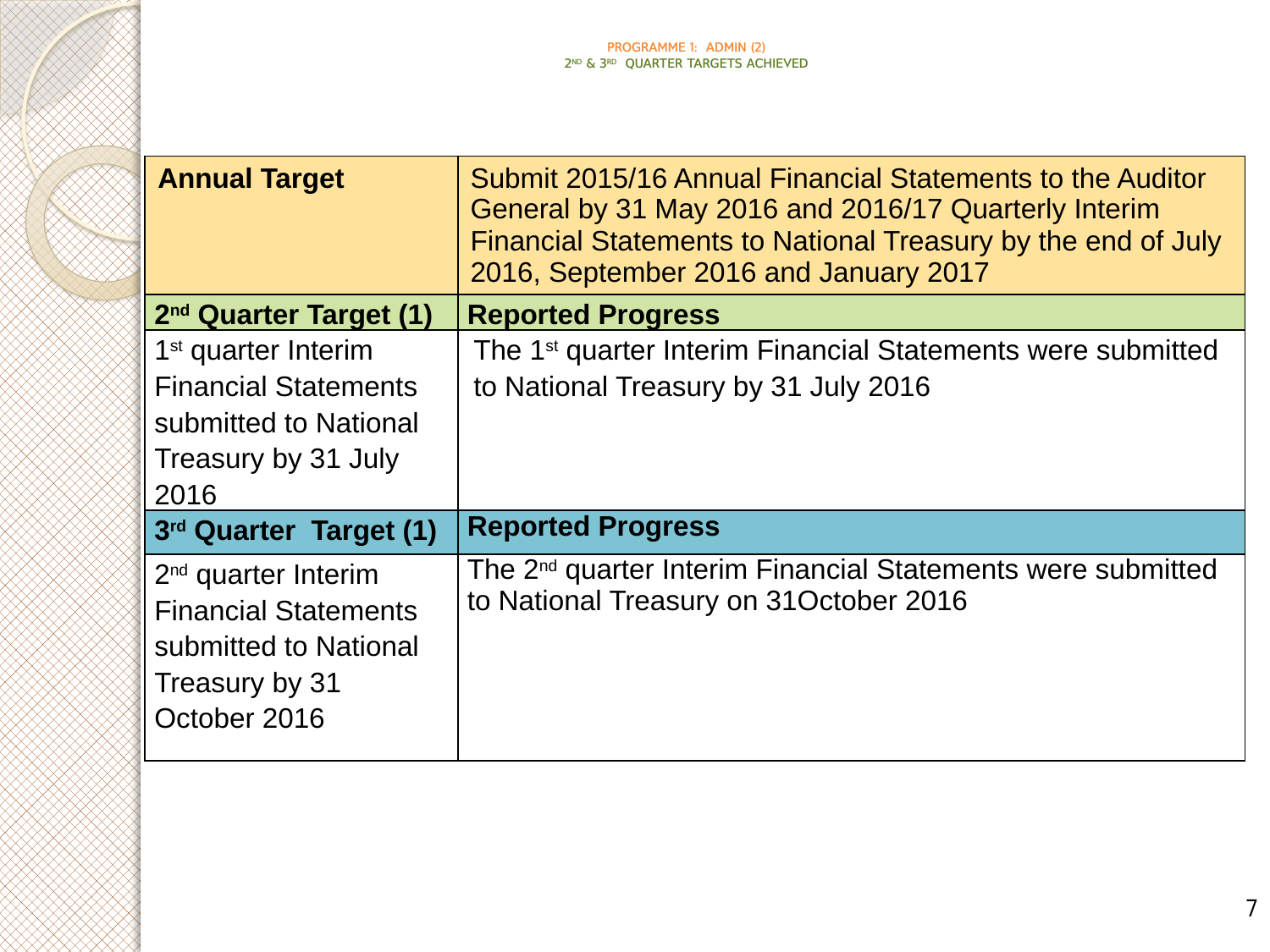

# PROGRAMME 1:  ADMIN (2) 2ND & 3RD  QUARTER TARGETS ACHIEVED
| Annual Target | Submit 2015/16 Annual Financial Statements to the Auditor General by 31 May 2016 and 2016/17 Quarterly Interim Financial Statements to National Treasury by the end of July 2016, September 2016 and January 2017 |
| --- | --- |
| 2nd Quarter Target (1) | Reported Progress |
| 1st quarter Interim Financial Statements submitted to National Treasury by 31 July 2016 | The 1st quarter Interim Financial Statements were submitted to National Treasury by 31 July 2016 |
| 3rd Quarter Target (1) | Reported Progress |
| 2nd quarter Interim Financial Statements submitted to National Treasury by 31 October 2016 | The 2nd quarter Interim Financial Statements were submitted to National Treasury on 31October 2016 |
7